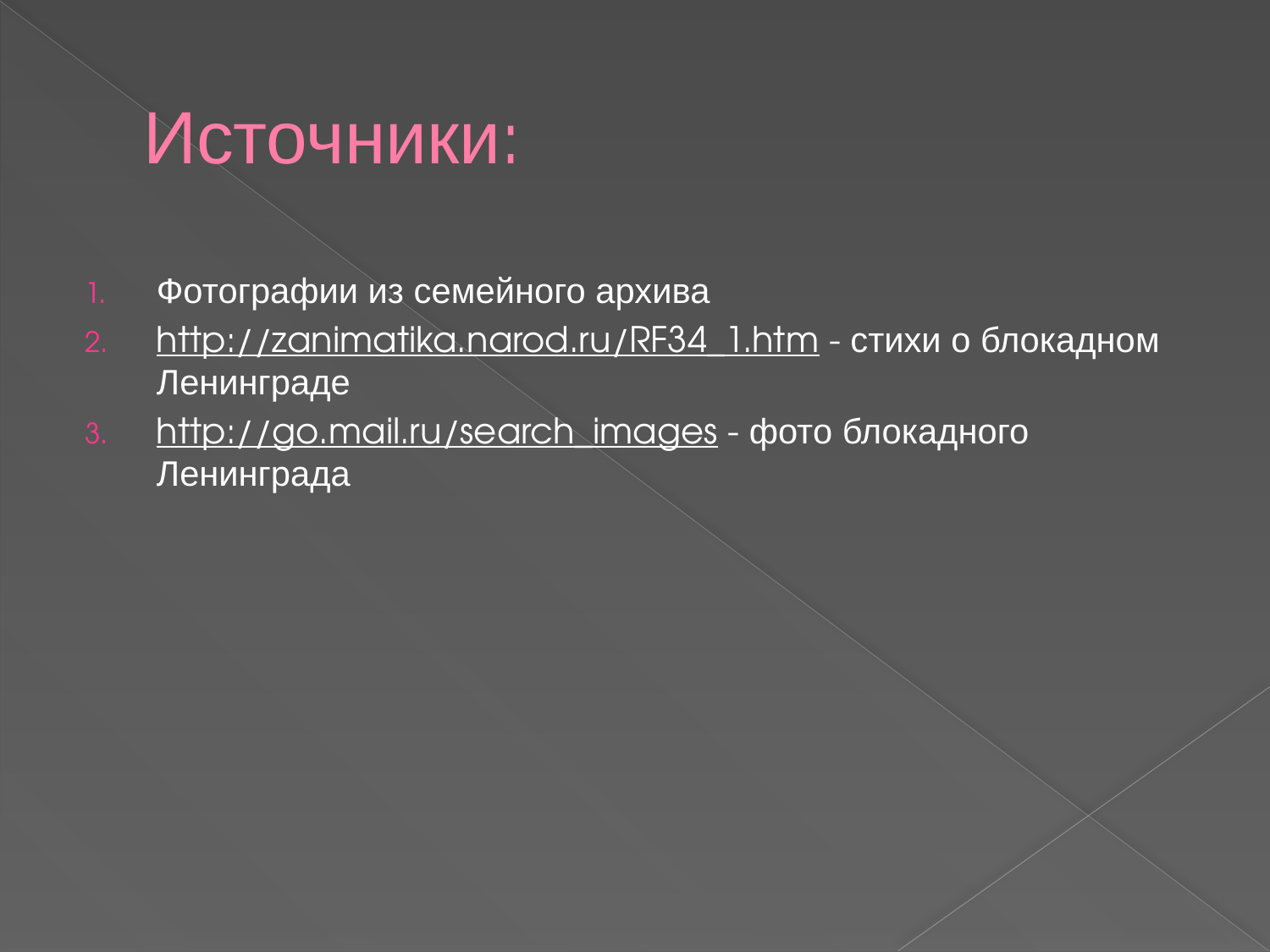

# Источники:
Фотографии из семейного архива
http://zanimatika.narod.ru/RF34_1.htm - стихи о блокадном Ленинграде
http://go.mail.ru/search_images - фото блокадного Ленинграда